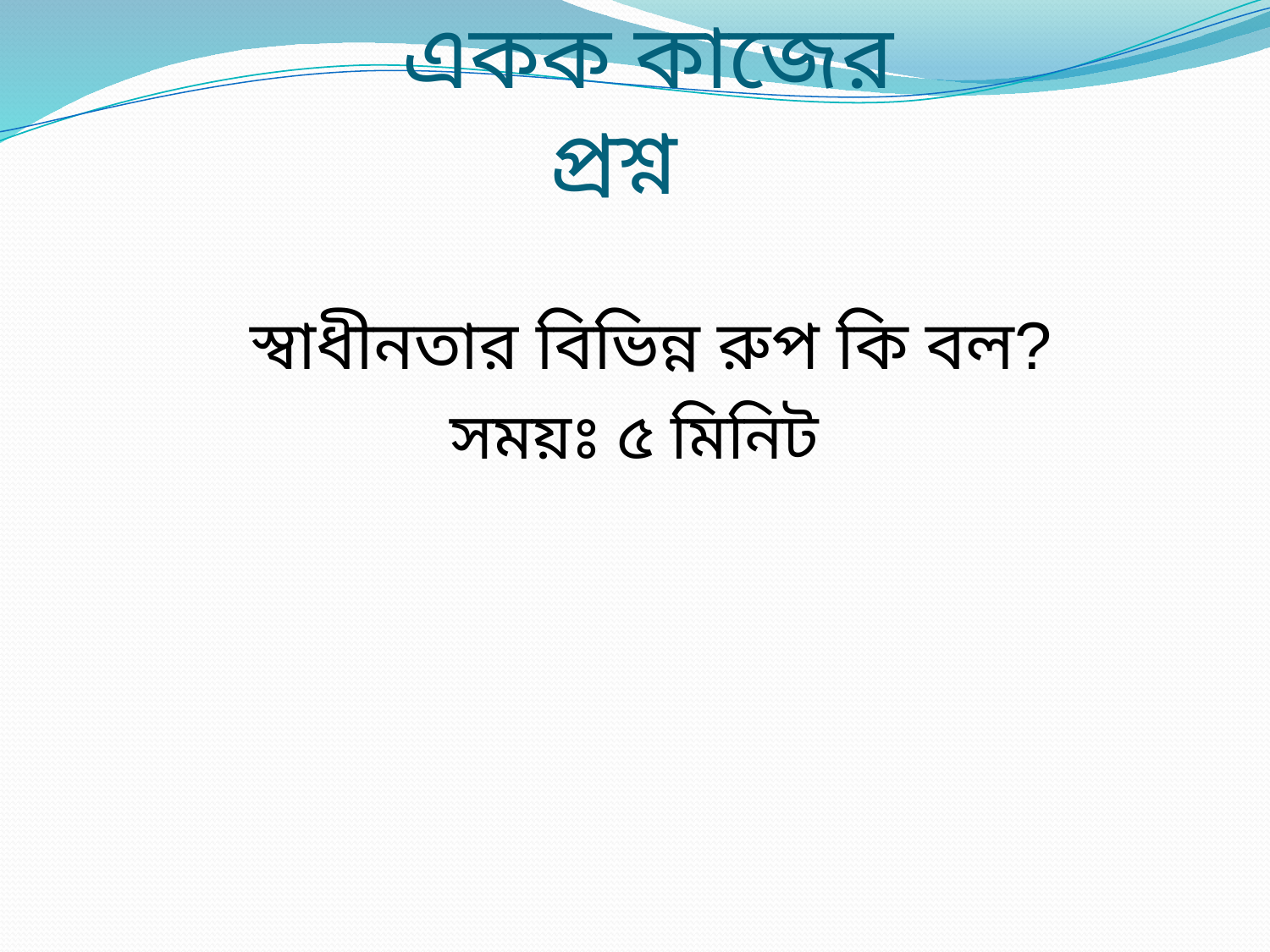

# একক কাজের প্রশ্ন
স্বাধীনতার বিভিন্ন রুপ কি বল?
সময়ঃ ৫ মিনিট